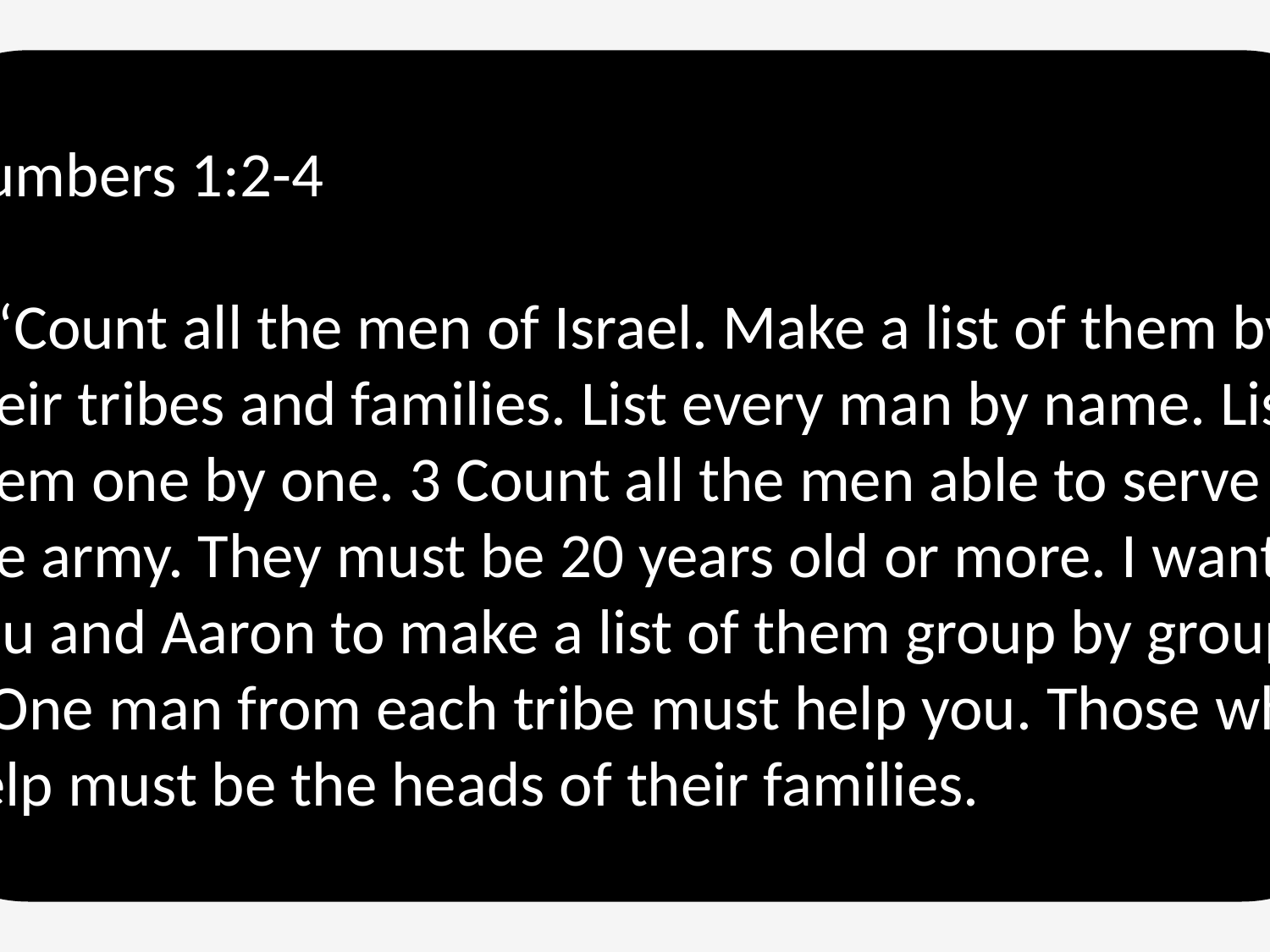

Numbers 1:2-4

2 “Count all the men of Israel. Make a list of them by their tribes and families. List every man by name. List them one by one. 3 Count all the men able to serve in the army. They must be 20 years old or more. I want you and Aaron to make a list of them group by group. 4 One man from each tribe must help you. Those who help must be the heads of their families.